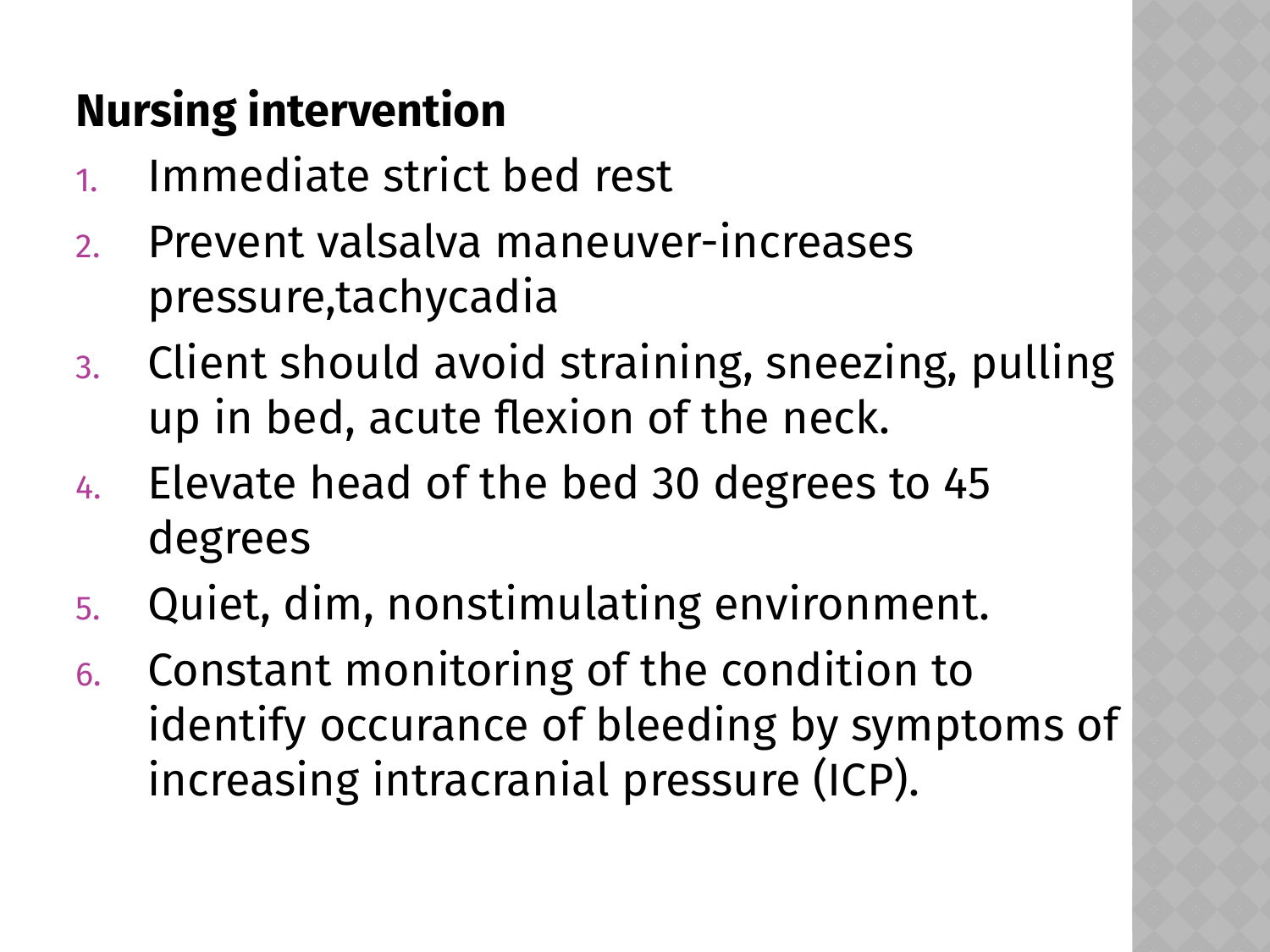

#
Nursing intervention
Immediate strict bed rest
Prevent valsalva maneuver-increases pressure,tachycadia
Client should avoid straining, sneezing, pulling up in bed, acute flexion of the neck.
Elevate head of the bed 30 degrees to 45 degrees
Quiet, dim, nonstimulating environment.
Constant monitoring of the condition to identify occurance of bleeding by symptoms of increasing intracranial pressure (ICP).